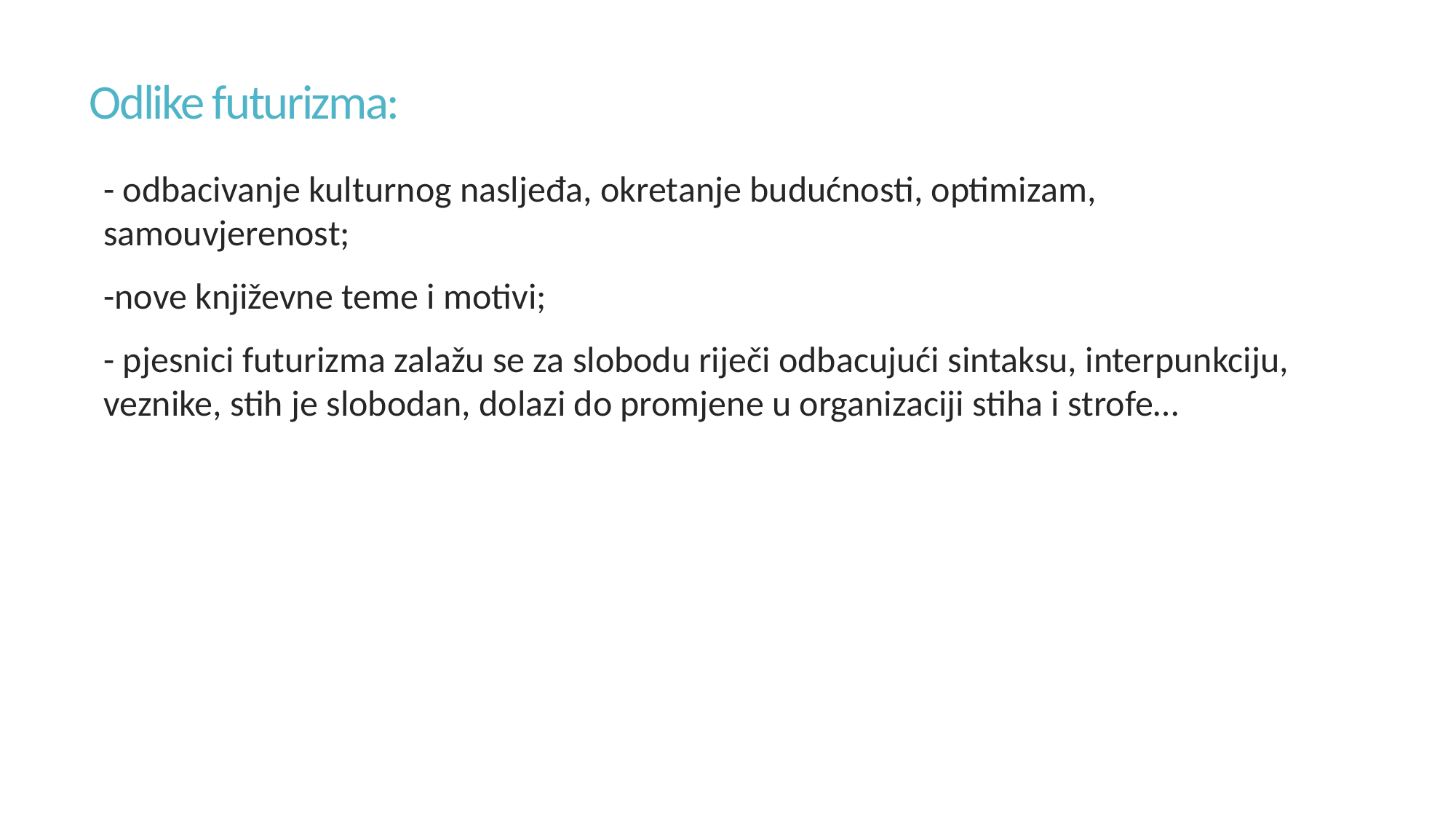

# Odlike futurizma:
- odbacivanje kulturnog nasljeđa, okretanje budućnosti, optimizam, samouvjerenost;
-nove književne teme i motivi;
- pjesnici futurizma zalažu se za slobodu riječi odbacujući sintaksu, interpunkciju, veznike, stih je slobodan, dolazi do promjene u organizaciji stiha i strofe…